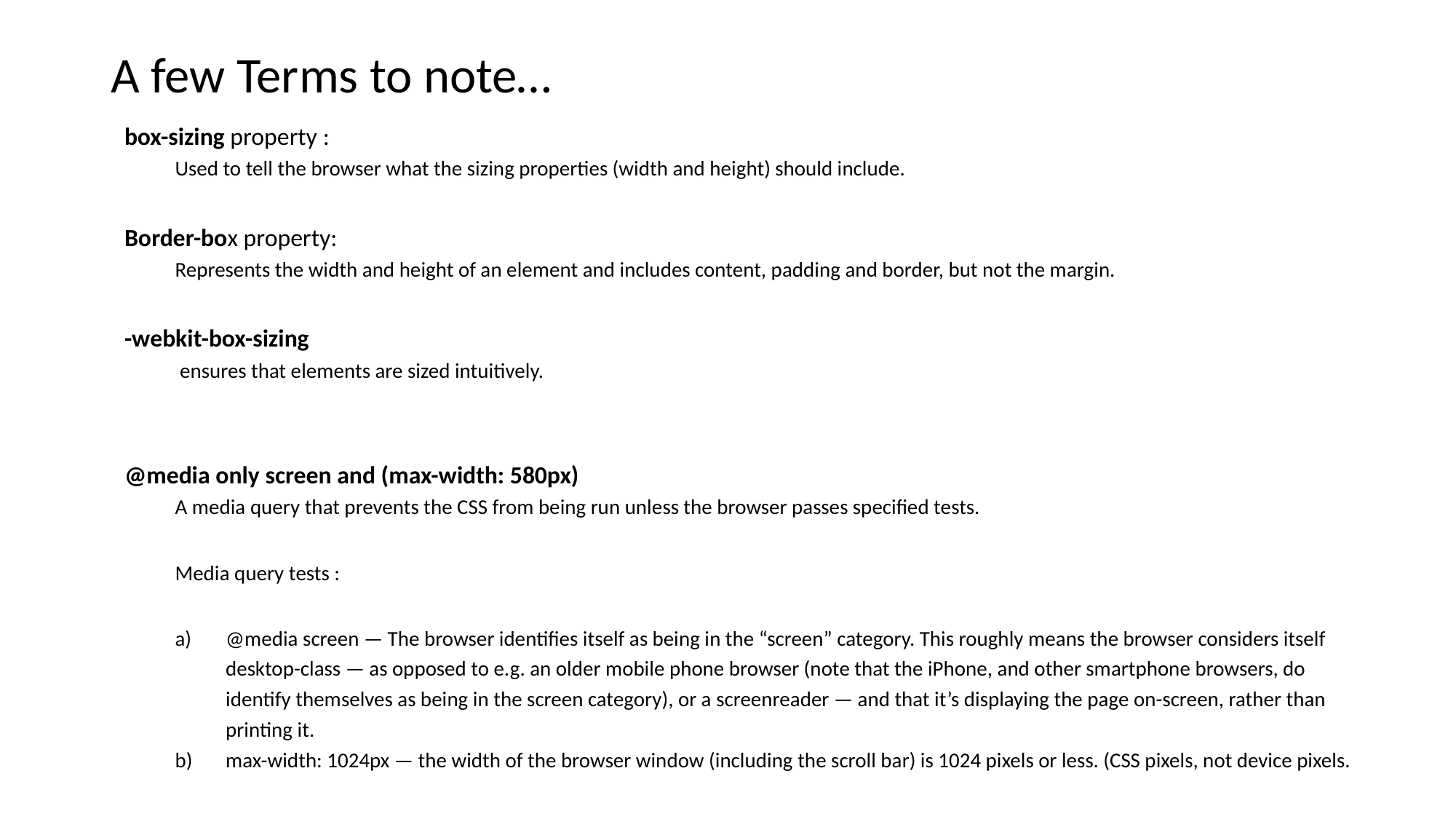

# A few Terms to note…
box-sizing property :
Used to tell the browser what the sizing properties (width and height) should include.

Border-box property:
Represents the width and height of an element and includes content, padding and border, but not the margin.

-webkit-box-sizing
 ensures that elements are sized intuitively.

@media only screen and (max-width: 580px)
A media query that prevents the CSS from being run unless the browser passes specified tests.

Media query tests :

@media screen — The browser identifies itself as being in the “screen” category. This roughly means the browser considers itself desktop-class — as opposed to e.g. an older mobile phone browser (note that the iPhone, and other smartphone browsers, do identify themselves as being in the screen category), or a screenreader — and that it’s displaying the page on-screen, rather than printing it.
max-width: 1024px — the width of the browser window (including the scroll bar) is 1024 pixels or less. (CSS pixels, not device pixels.